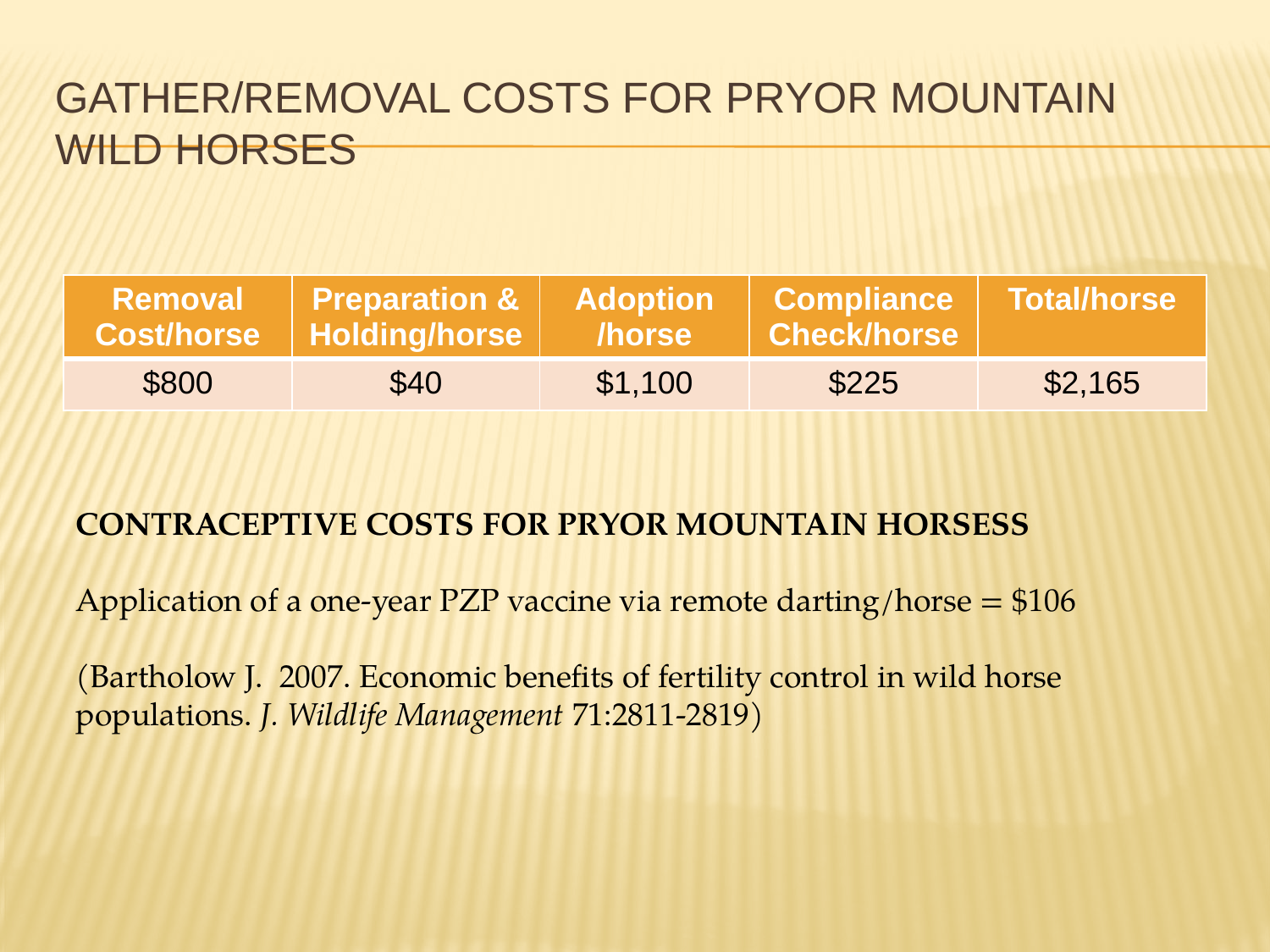

# Gather/Removal Costs for Pryor Mountain Wild Horses
| Removal Cost/horse | Preparation & Holding/horse | Adoption /horse | Compliance Check/horse | Total/horse |
| --- | --- | --- | --- | --- |
| $800 | $40 | $1,100 | $225 | $2,165 |
CONTRACEPTIVE COSTS FOR PRYOR MOUNTAIN HORSESS

Application of a one-year PZP vaccine via remote darting/horse = $106

(Bartholow J.  2007. Economic benefits of fertility control in wild horse populations. J. Wildlife Management 71:2811-2819)